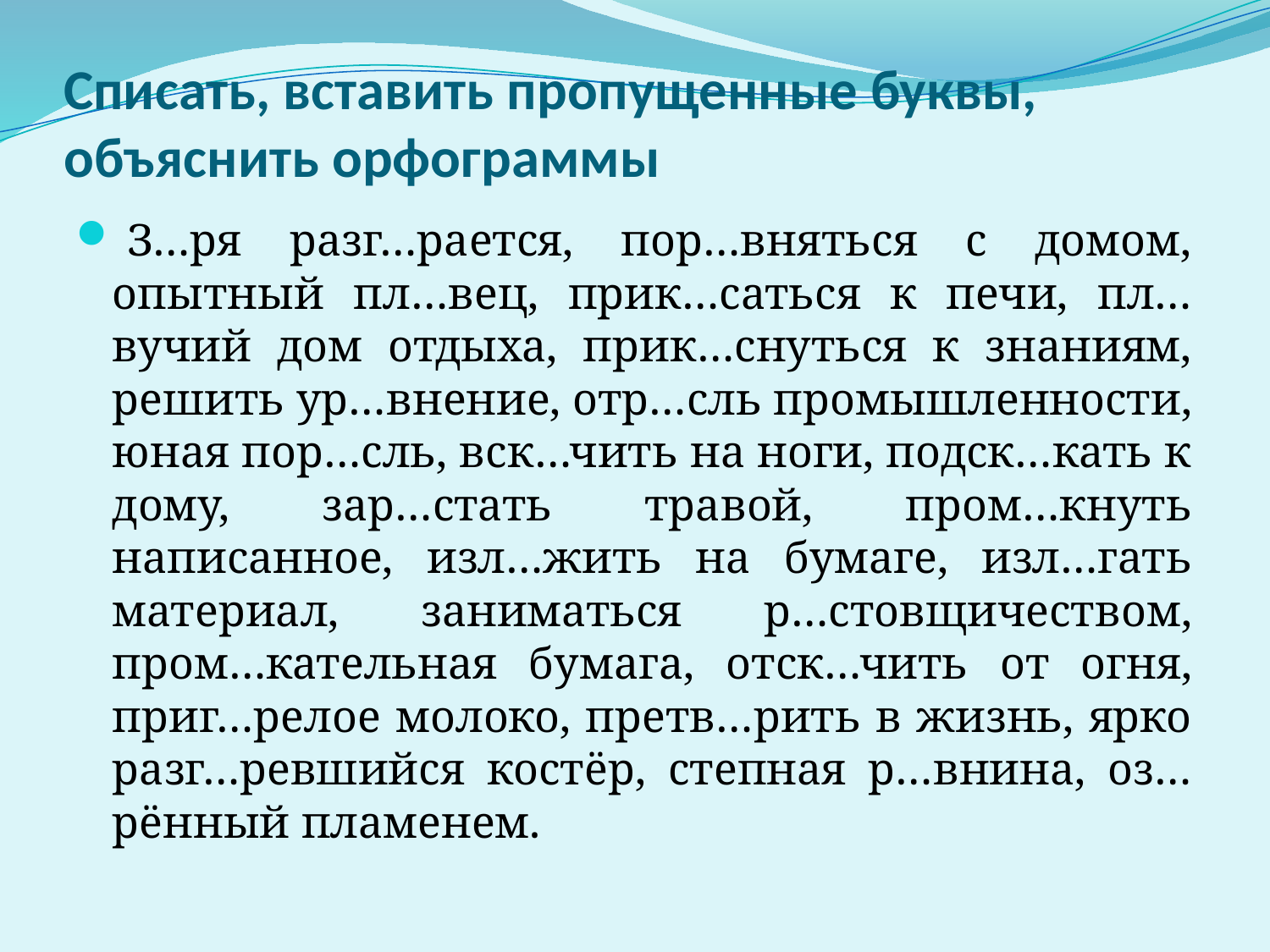

# Списать, вставить пропущенные буквы, объяснить орфограммы
 З…ря разг…рается, пор…вняться с домом, опытный пл…вец, прик…саться к печи, пл…вучий дом отдыха, прик…снуться к знаниям, решить ур…внение, отр…сль промышленности, юная пор…сль, вск…чить на ноги, подск…кать к дому, зар…стать травой, пром…кнуть написанное, изл…жить на бумаге, изл…гать материал, заниматься р…стовщичеством, пром…кательная бумага, отск…чить от огня, приг…релое молоко, претв…рить в жизнь, ярко разг…ревшийся костёр, степная р…внина, оз…рённый пламенем.